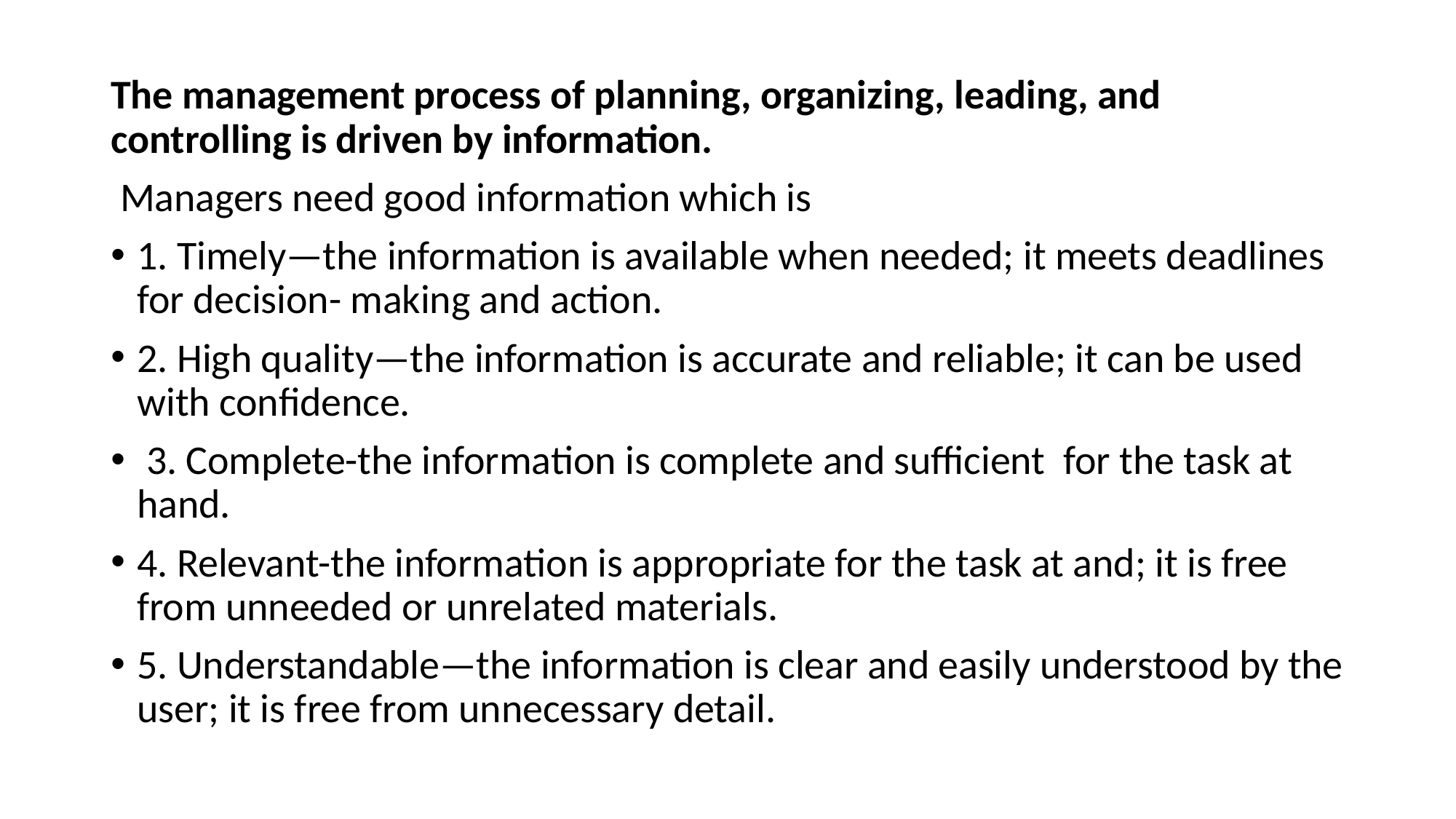

The management process of planning, organizing, leading, and controlling is driven by information.
 Managers need good information which is
1. Timely—the information is available when needed; it meets deadlines for decision- making and action.
2. High quality—the information is accurate and reliable; it can be used with confidence.
 3. Complete-the information is complete and sufficient  for the task at hand.
4. Relevant-the information is appropriate for the task at and; it is free from unneeded or unrelated materials.
5. Understandable—the information is clear and easily understood by the user; it is free from unnecessary detail.